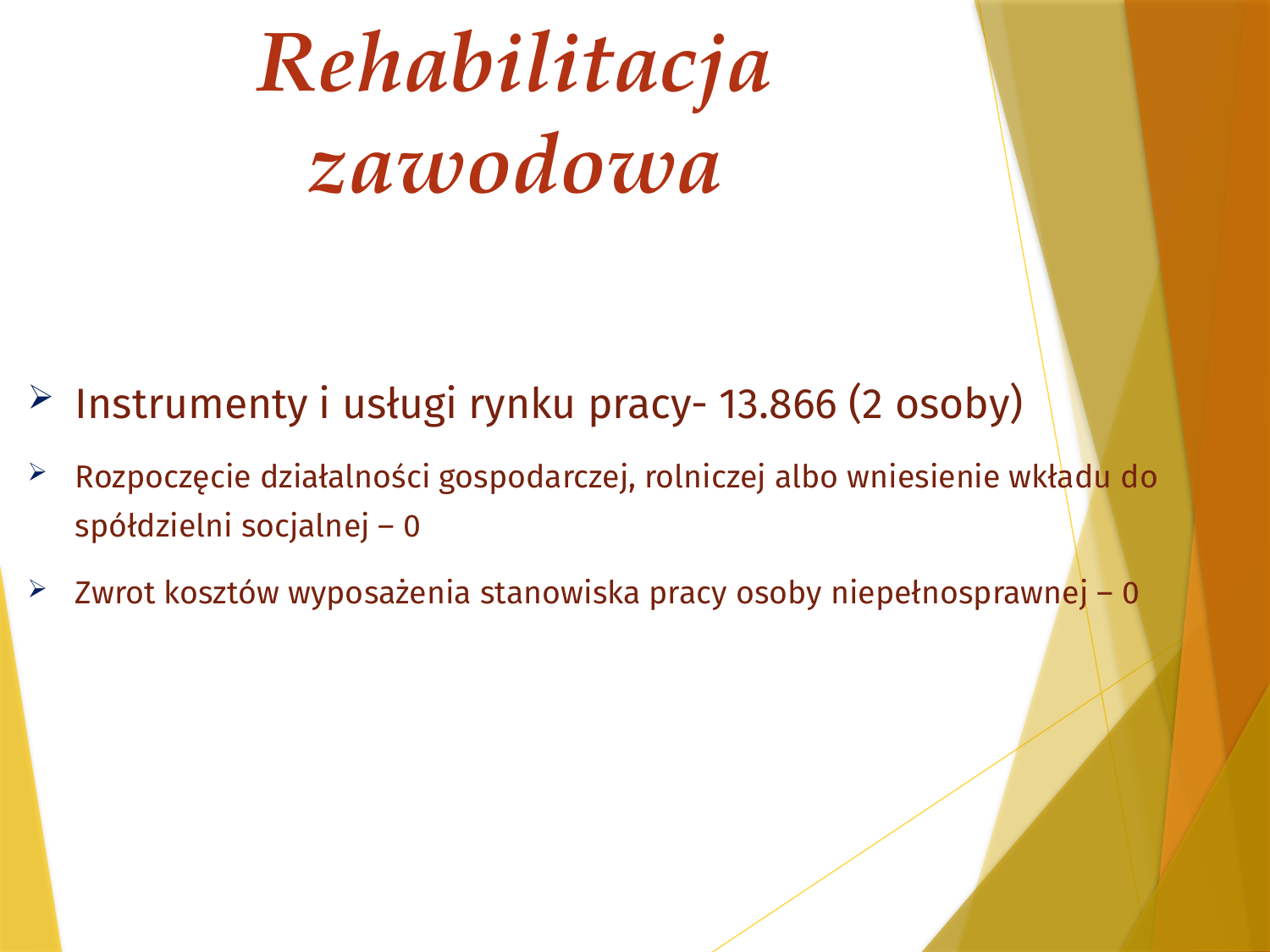

# Rehabilitacja zawodowa

Instrumenty i usługi rynku pracy- 13.866 (2 osoby)
Rozpoczęcie działalności gospodarczej, rolniczej albo wniesienie wkładu do spółdzielni socjalnej – 0
Zwrot kosztów wyposażenia stanowiska pracy osoby niepełnosprawnej – 0